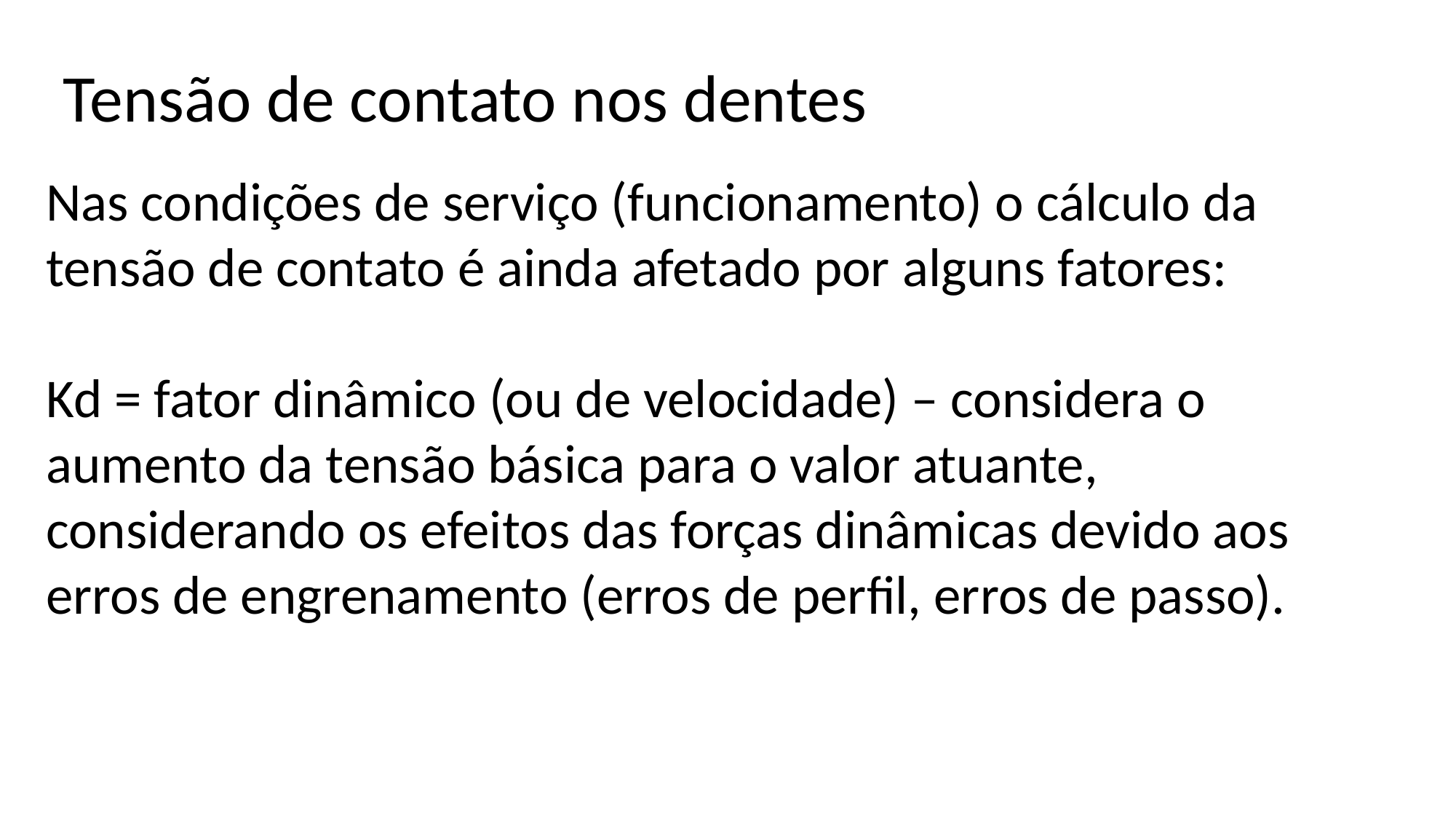

# Tensão de contato nos dentes
Nas condições de serviço (funcionamento) o cálculo da tensão de contato é ainda afetado por alguns fatores:

Kd = fator dinâmico (ou de velocidade) – considera o aumento da tensão básica para o valor atuante, considerando os efeitos das forças dinâmicas devido aos erros de engrenamento (erros de perfil, erros de passo).